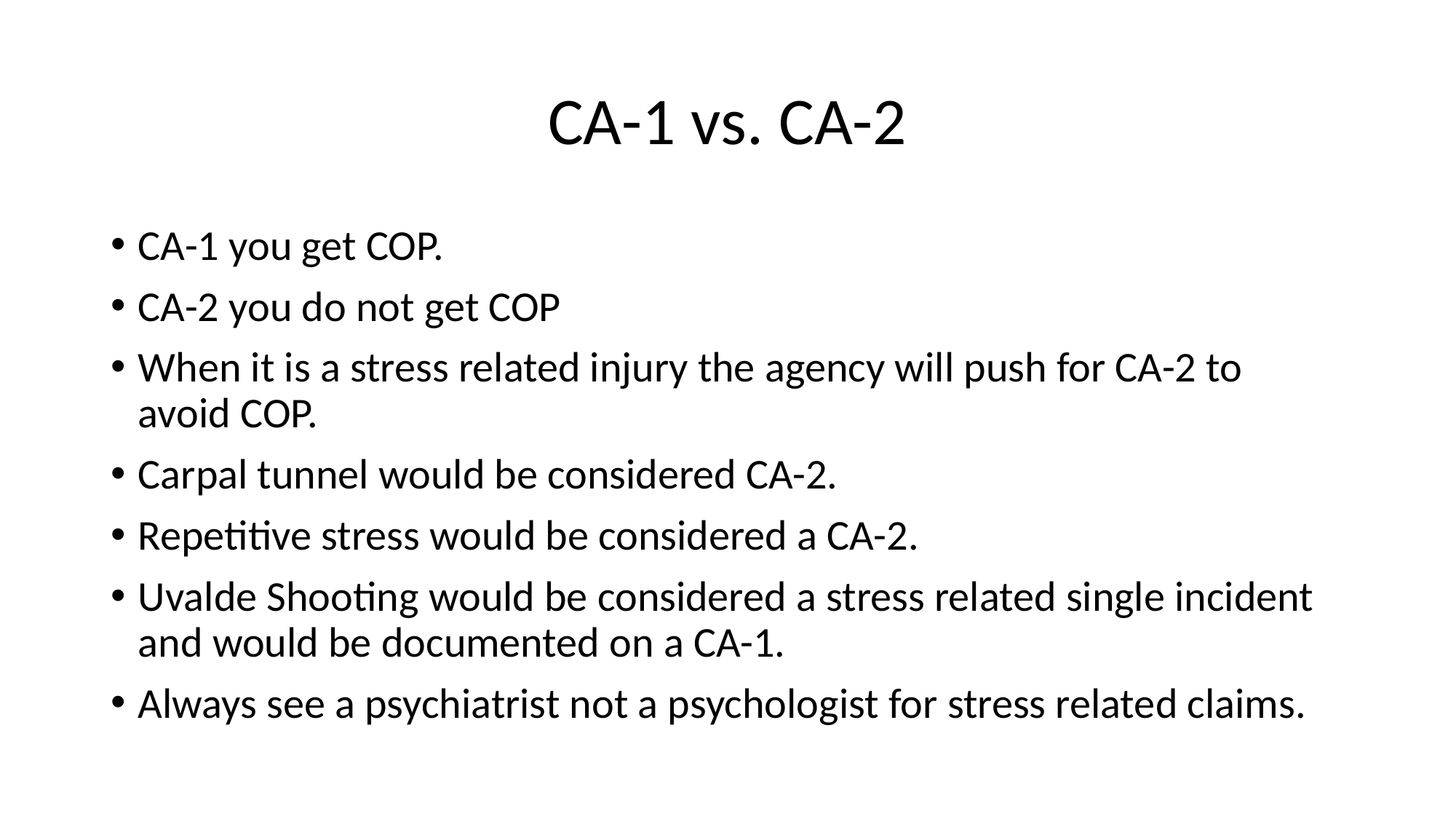

# CA-1 vs. CA-2
CA-1 you get COP.
CA-2 you do not get COP
When it is a stress related injury the agency will push for CA-2 to avoid COP.
Carpal tunnel would be considered CA-2.
Repetitive stress would be considered a CA-2.
Uvalde Shooting would be considered a stress related single incident and would be documented on a CA-1.
Always see a psychiatrist not a psychologist for stress related claims.